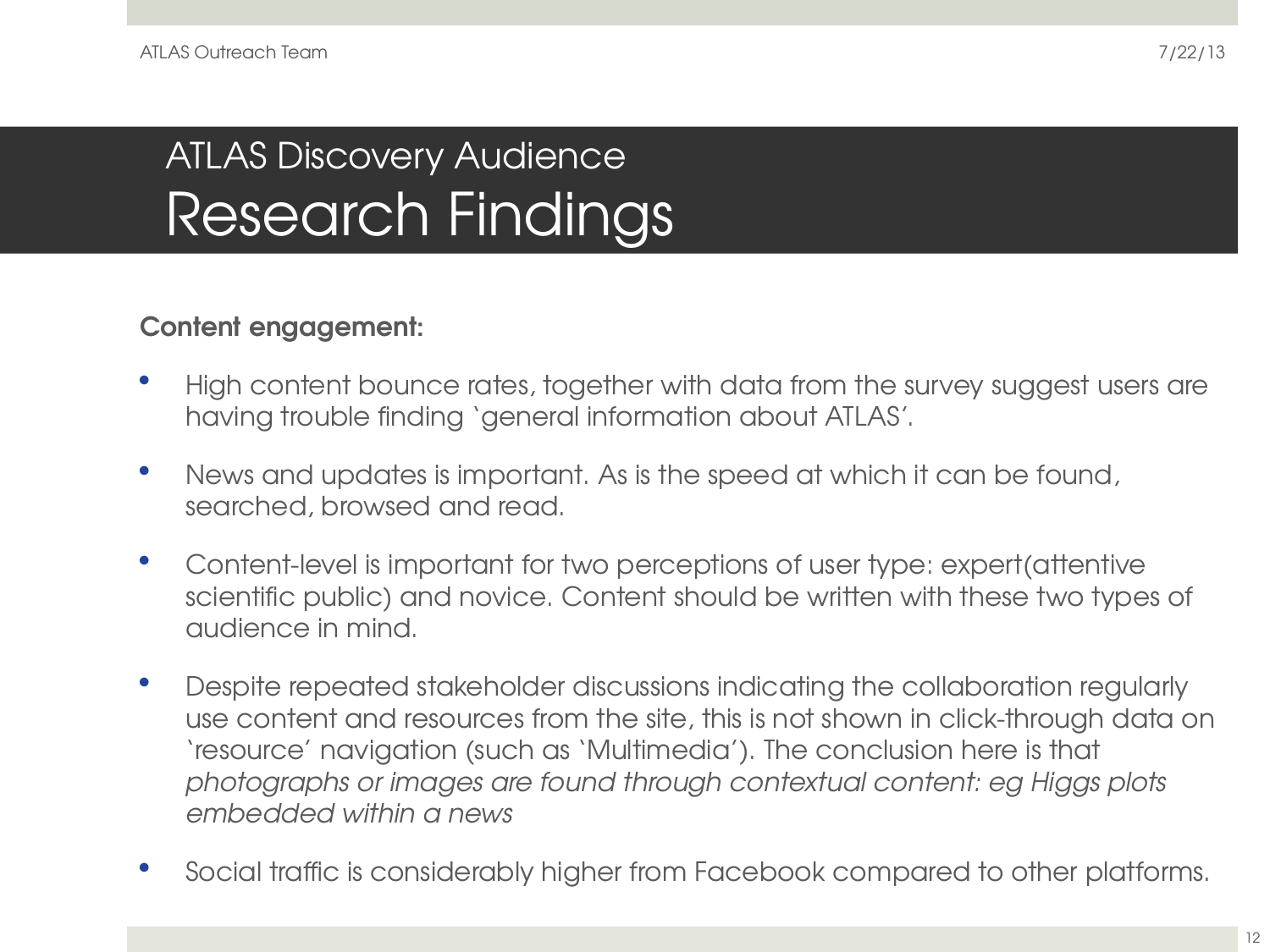

ATLAS Outreach Team
7/22/13
# ATLAS Discovery Audience Research Findings
Content engagement:
High content bounce rates, together with data from the survey suggest users are having trouble finding ‘general information about ATLAS’.
News and updates is important. As is the speed at which it can be found, searched, browsed and read.
Content-level is important for two perceptions of user type: expert(attentive scientific public) and novice. Content should be written with these two types of audience in mind.
Despite repeated stakeholder discussions indicating the collaboration regularly use content and resources from the site, this is not shown in click-through data on ‘resource’ navigation (such as ‘Multimedia’). The conclusion here is that photographs or images are found through contextual content: eg Higgs plots embedded within a news
Social traffic is considerably higher from Facebook compared to other platforms.
12